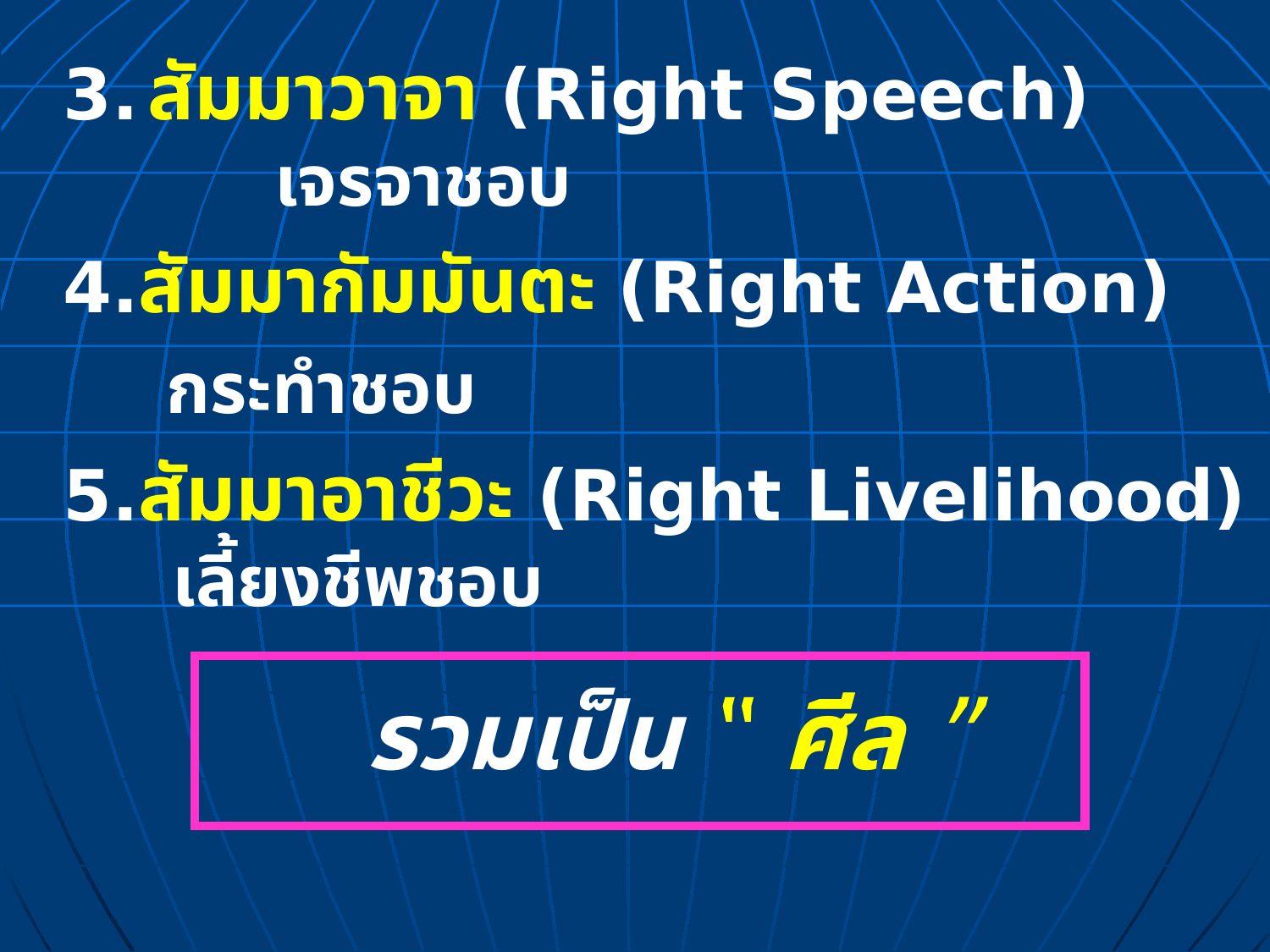

3.	สัมมาวาจา (Right Speech)		เจรจาชอบ
4.สัมมากัมมันตะ (Right Action)
     กระทำชอบ
5.สัมมาอาชีวะ (Right Livelihood)   เลี้ยงชีพชอบ

รวมเป็น “ ศีล ”